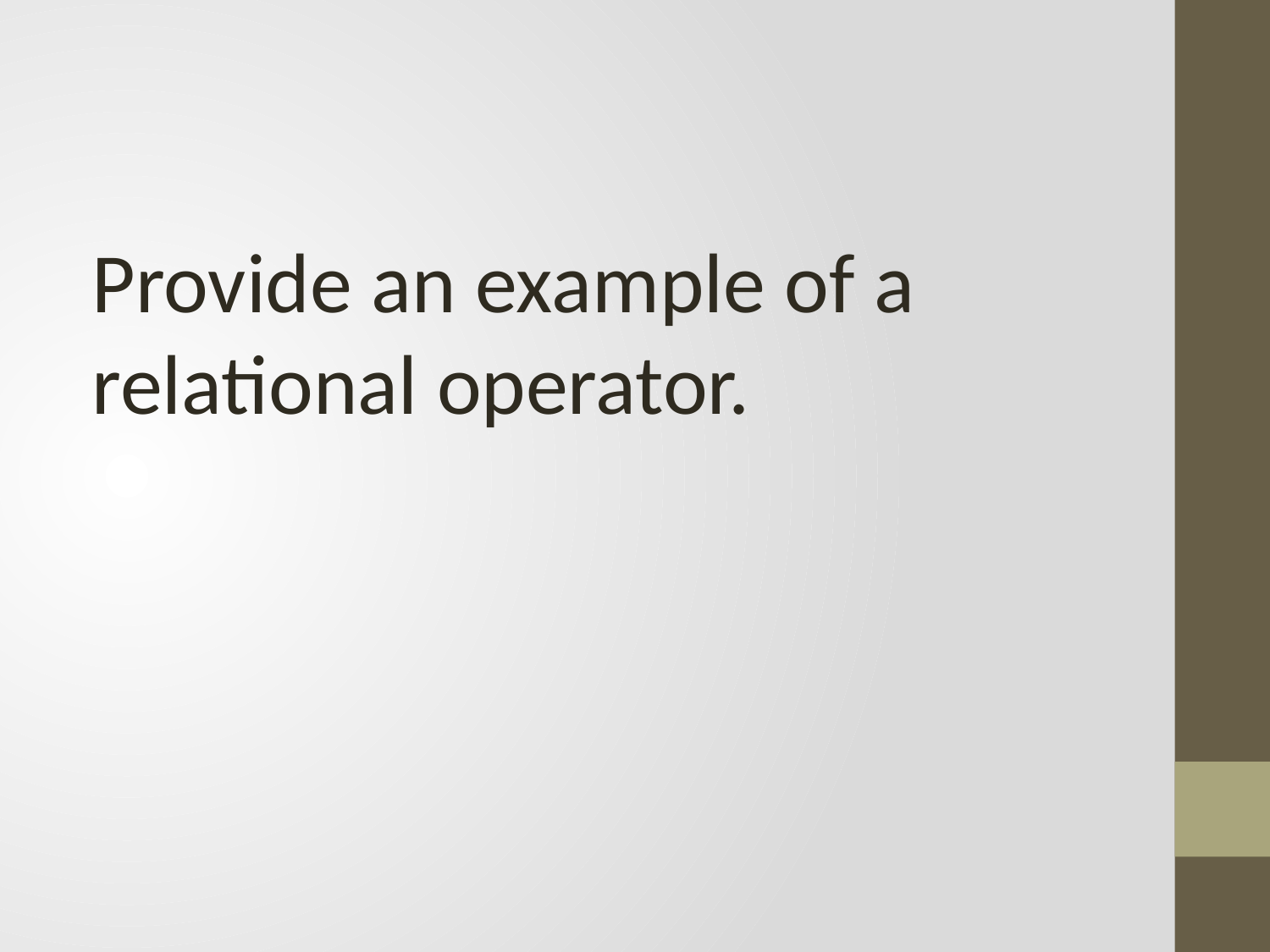

#
Provide an example of a relational operator.